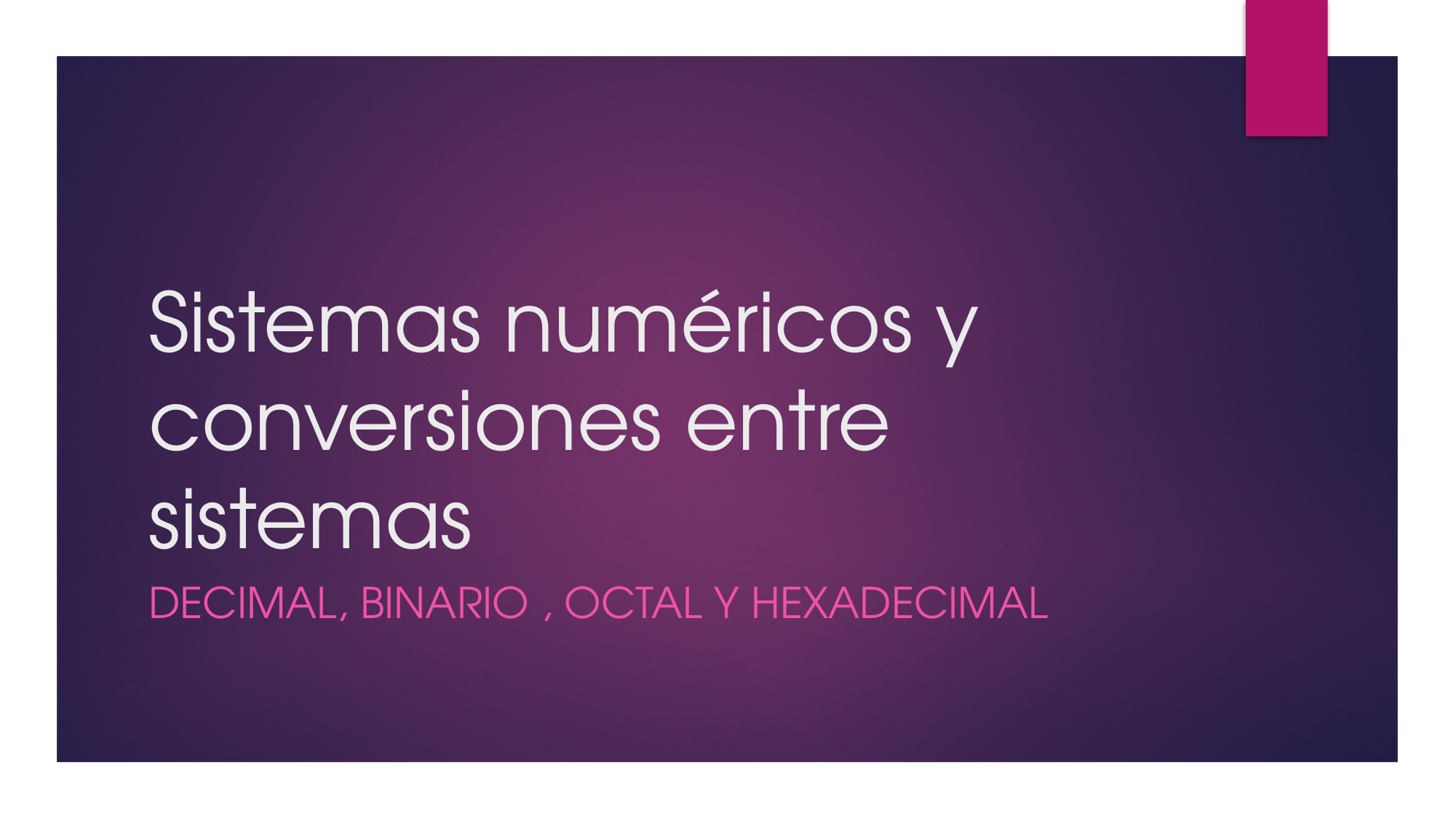

# Sistemas numéricos y conversiones entre sistemas
Decimal, binario , octal y hexadecimal